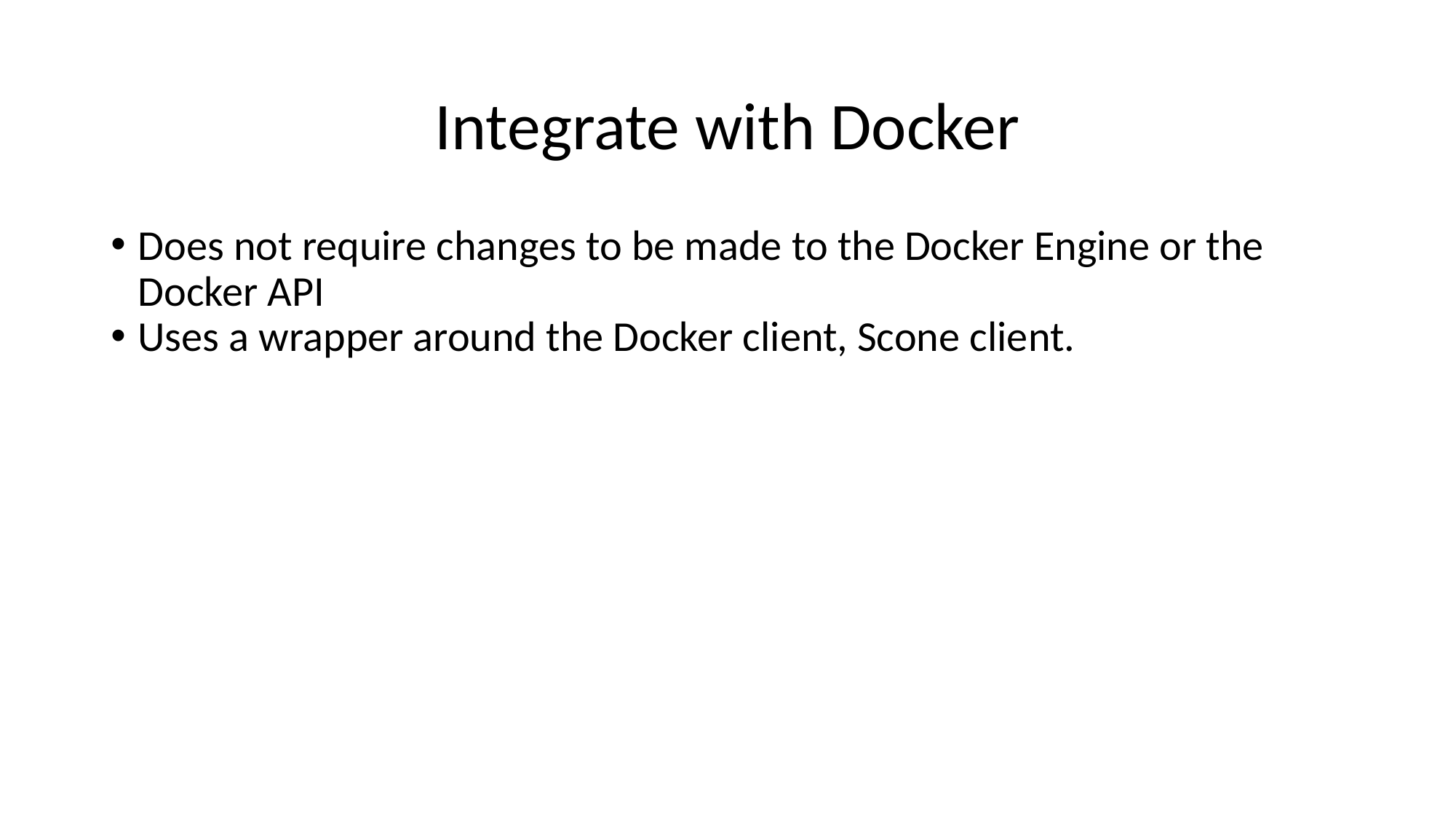

Integrate with Docker
Does not require changes to be made to the Docker Engine or the Docker API
Uses a wrapper around the Docker client, Scone client.